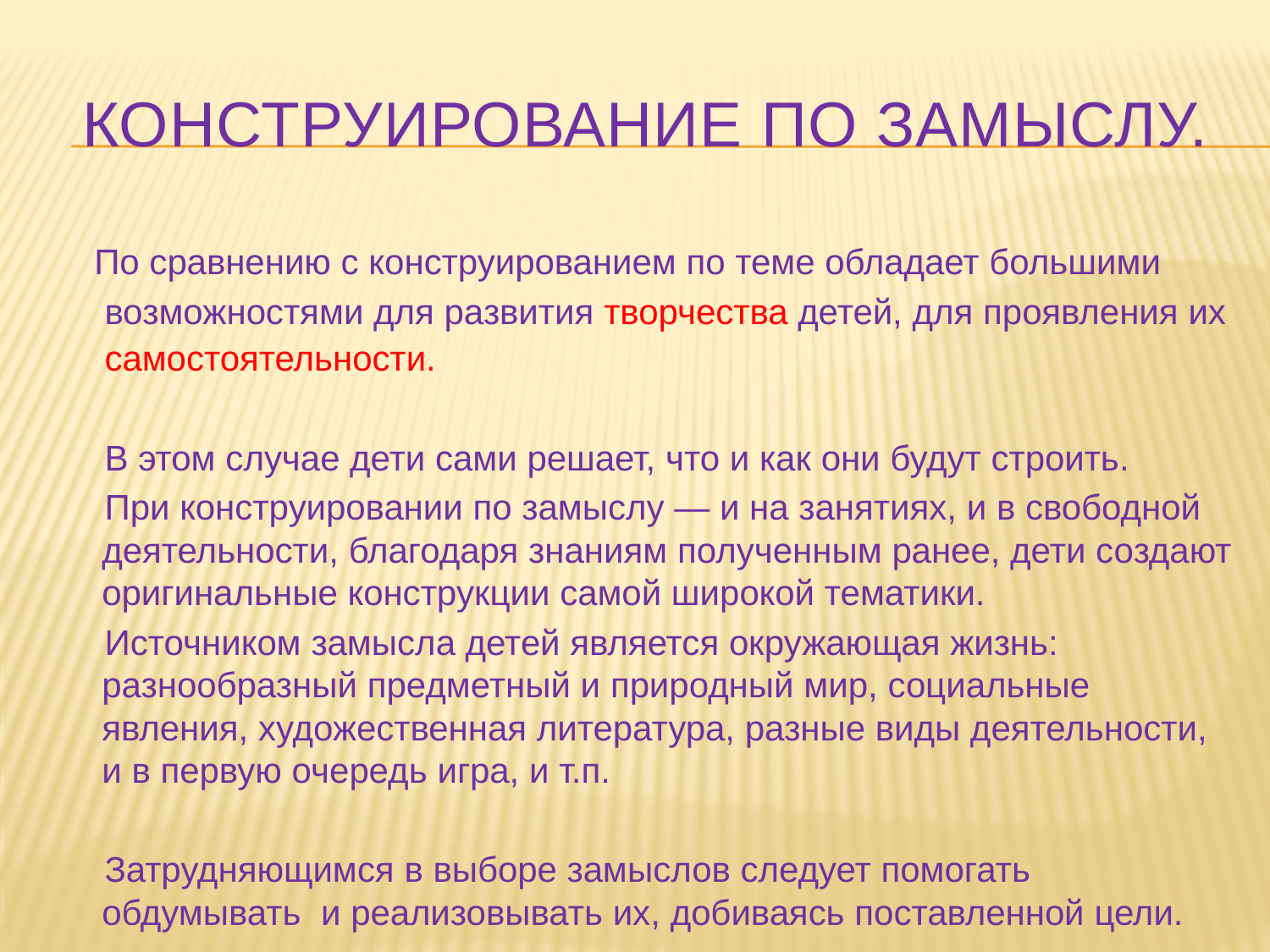

# КОНСТРУИРОВАНИЕ ПО ЗАМЫСЛУ.
   По сравнению с конструированием по теме обладает большими
     возможностями для развития творчества детей, для проявления их
     самостоятельности.

     В этом случае дети сами решает, что и как они будут строить.
     При конструировании по замыслу — и на занятиях, и в свободной деятельности, благодаря знаниям полученным ранее, дети создают оригинальные конструкции самой широкой тематики.
     Источником замысла детей является окружающая жизнь: разнообразный предметный и природный мир, социальные явления, художественная литература, разные виды деятельности, и в первую очередь игра, и т.п.

     Затрудняющимся в выборе замыслов следует помогать обдумывать  и реализовывать их, добиваясь поставленной цели.